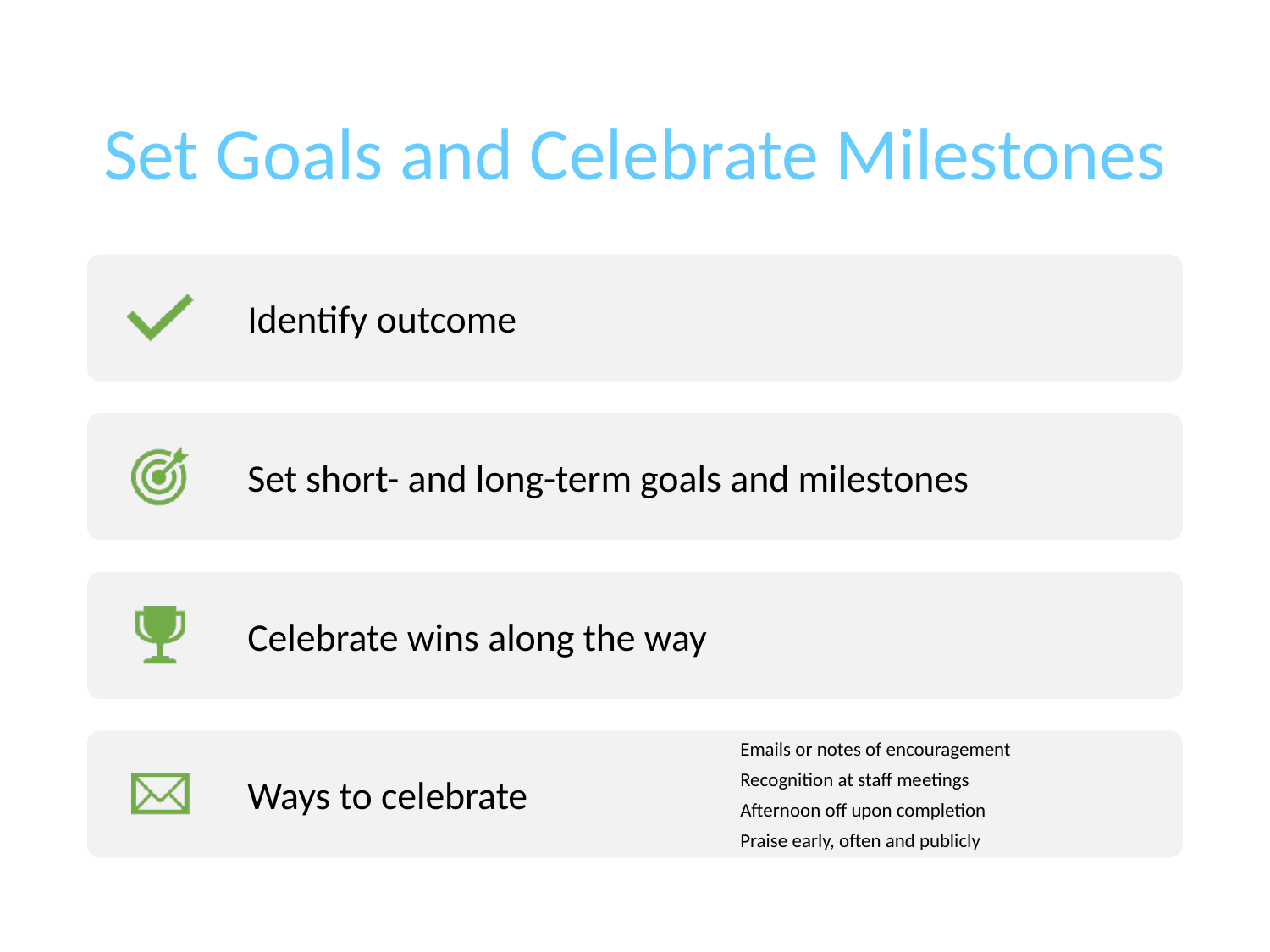

# Set Goals and Celebrate Milestones

Identify outcome

Set short- and long-term goals and milestones

Celebrate wins along the way
Emails or notes of encouragement
Recognition at staff meetings
Afternoon off upon completion
Praise early, often and publicly

Ways to celebrate
45